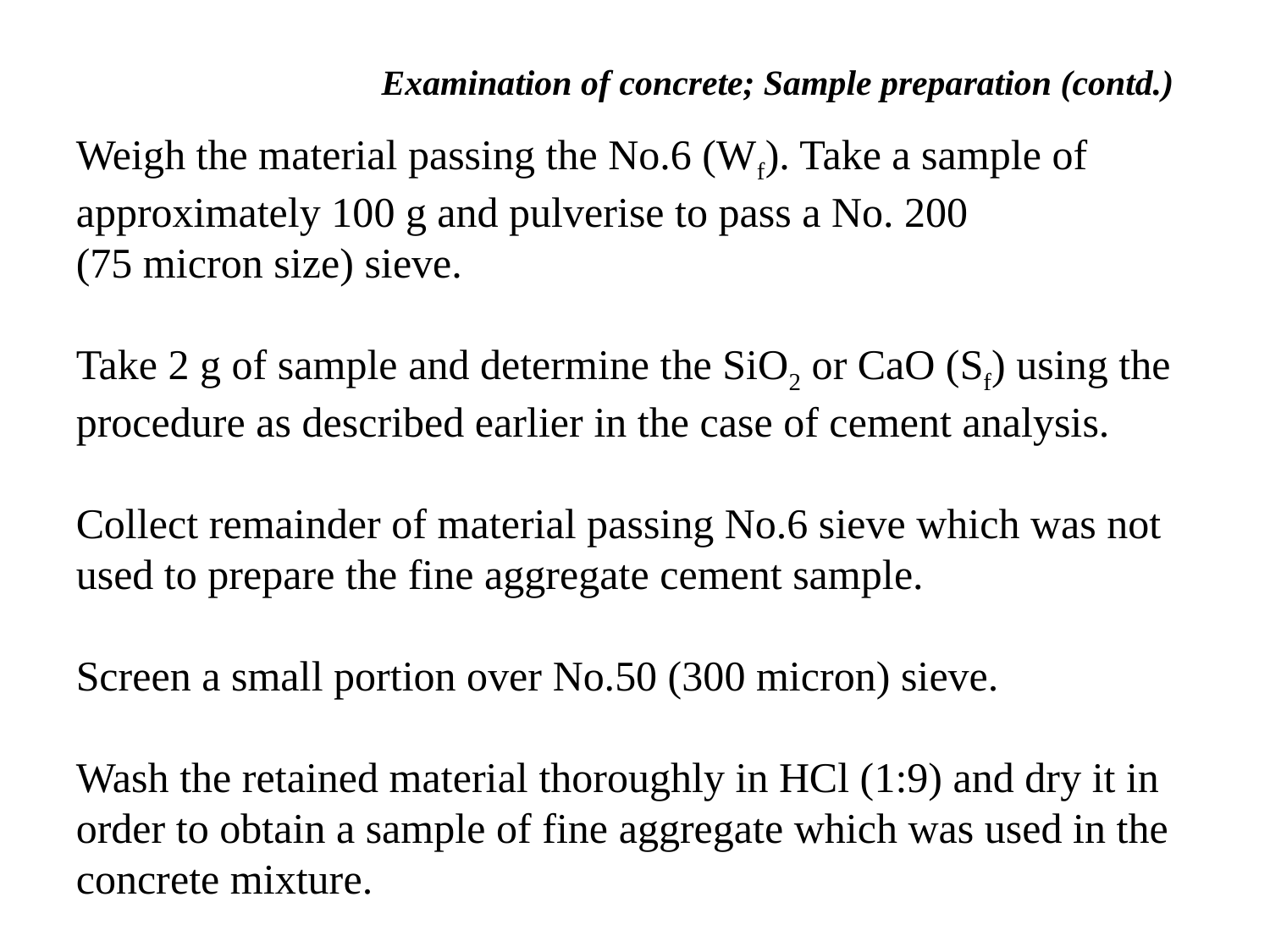

Examination of concrete; Sample preparation (contd.)

Weigh the material passing the No.6 (Wf). Take a sample of approximately 100 g and pulverise to pass a No. 200
(75 micron size) sieve.

Take 2 g of sample and determine the SiO2 or CaO (Sf) using the procedure as described earlier in the case of cement analysis.

Collect remainder of material passing No.6 sieve which was not used to prepare the fine aggregate cement sample.

Screen a small portion over No.50 (300 micron) sieve.

Wash the retained material thoroughly in HCl (1:9) and dry it in order to obtain a sample of fine aggregate which was used in the concrete mixture.